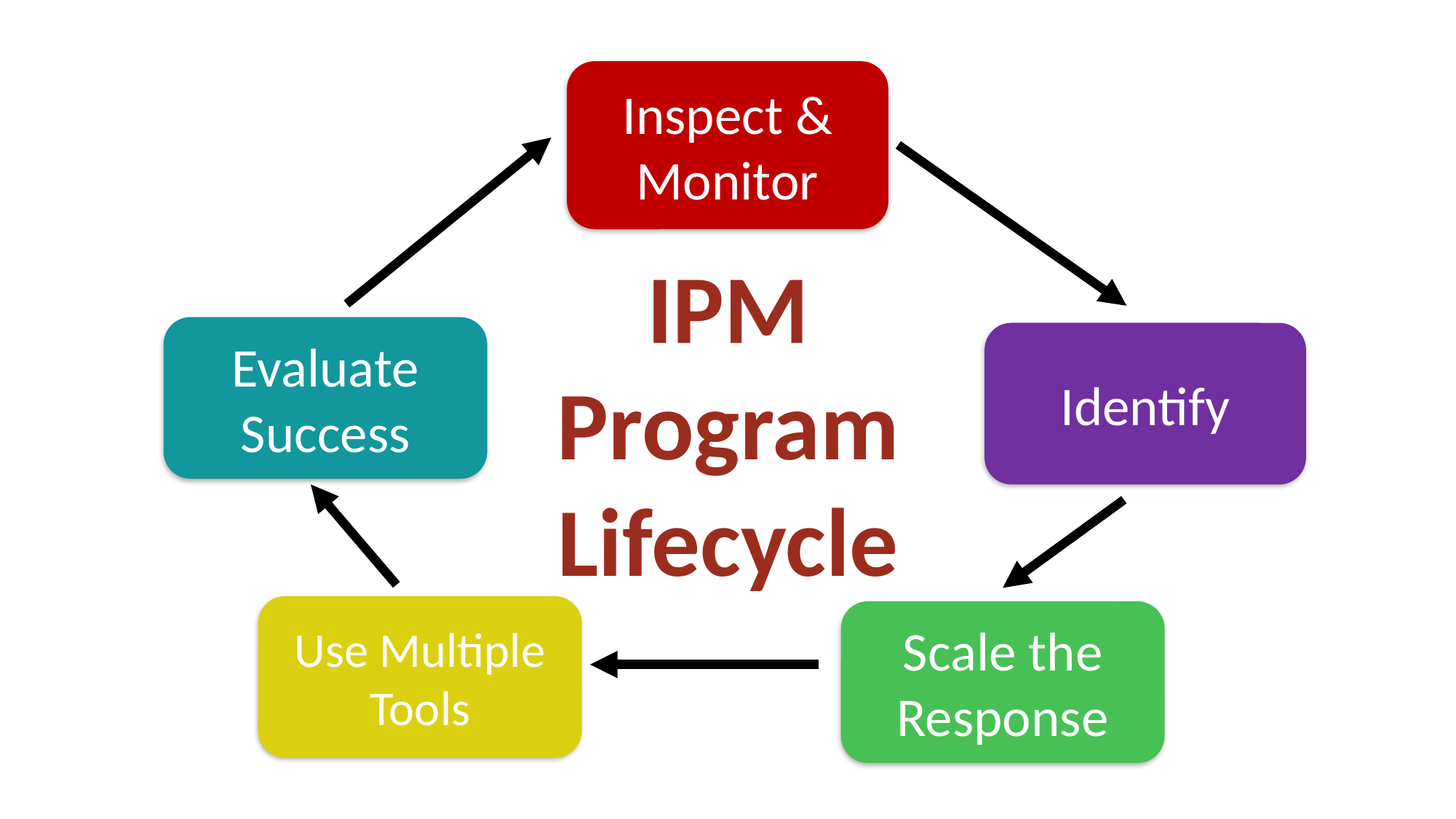

Inspect & Monitor
IPM
Program
Lifecycle

Evaluate Success
Identify
Use Multiple Tools
Scale the Response